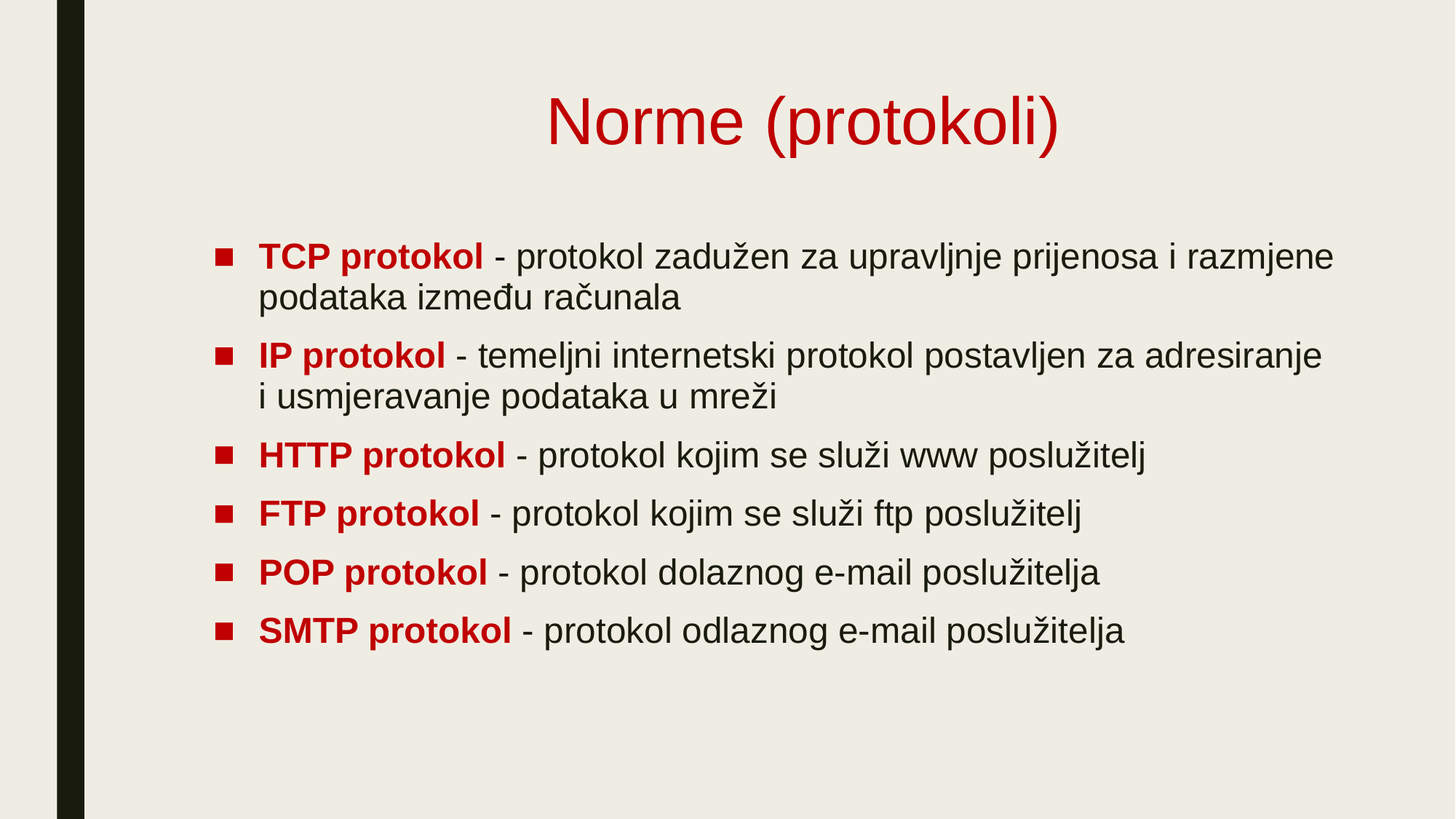

# Norme (protokoli)
TCP protokol - protokol zadužen za upravljnje prijenosa i razmjene podataka između računala
IP protokol - temeljni internetski protokol postavljen za adresiranje i usmjeravanje podataka u mreži
HTTP protokol - protokol kojim se služi www poslužitelj
FTP protokol - protokol kojim se služi ftp poslužitelj
POP protokol - protokol dolaznog e-mail poslužitelja
SMTP protokol - protokol odlaznog e-mail poslužitelja